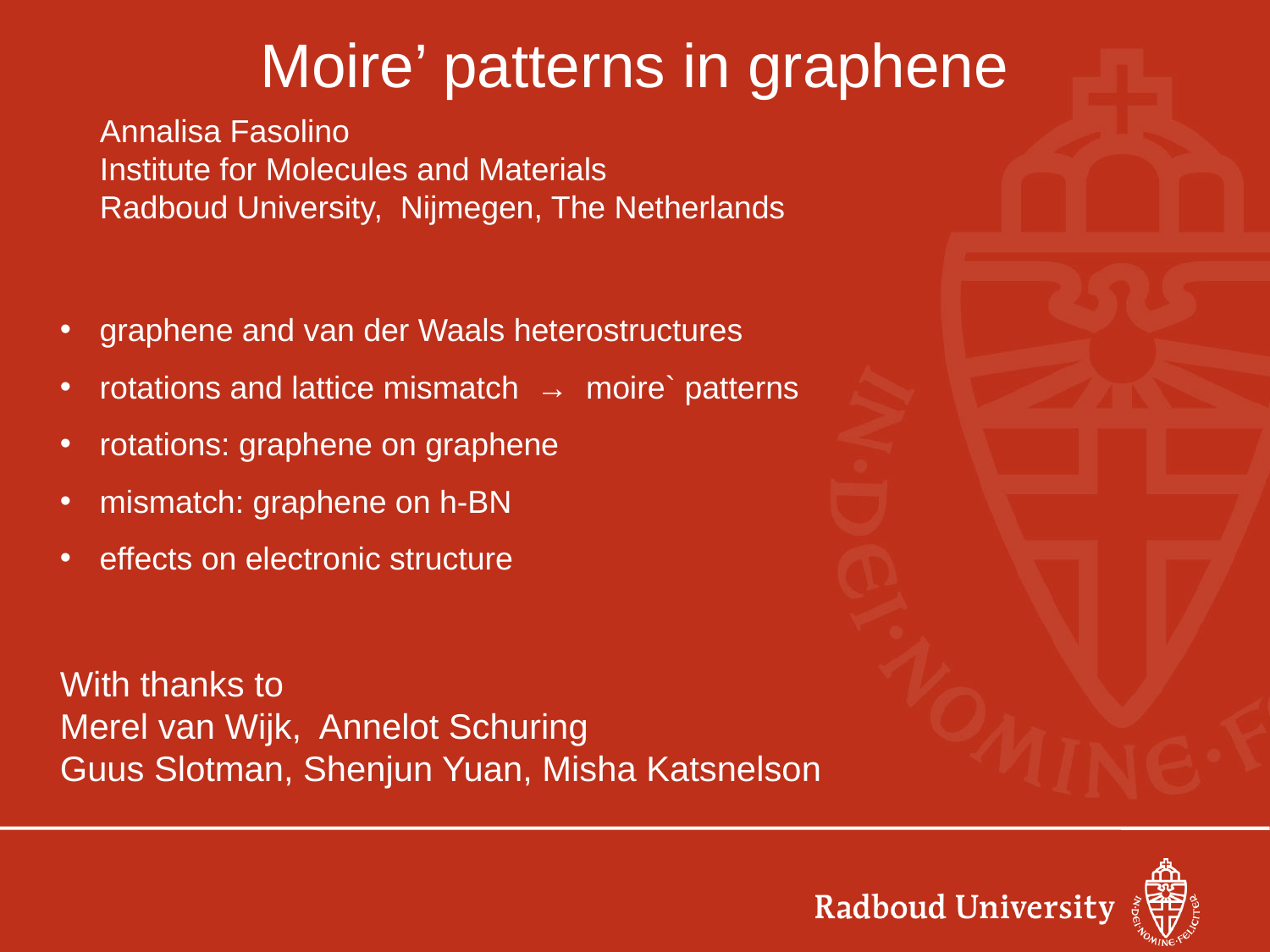

# Moire’ patterns in graphene
Annalisa Fasolino
Institute for Molecules and Materials
Radboud University,  Nijmegen, The Netherlands

graphene and van der Waals heterostructures
rotations and lattice mismatch  →  moire` patterns
rotations: graphene on graphene
mismatch: graphene on h-BN
effects on electronic structure

With thanks to
Merel van Wijk,  Annelot Schuring
Guus Slotman, Shenjun Yuan, Misha Katsnelson